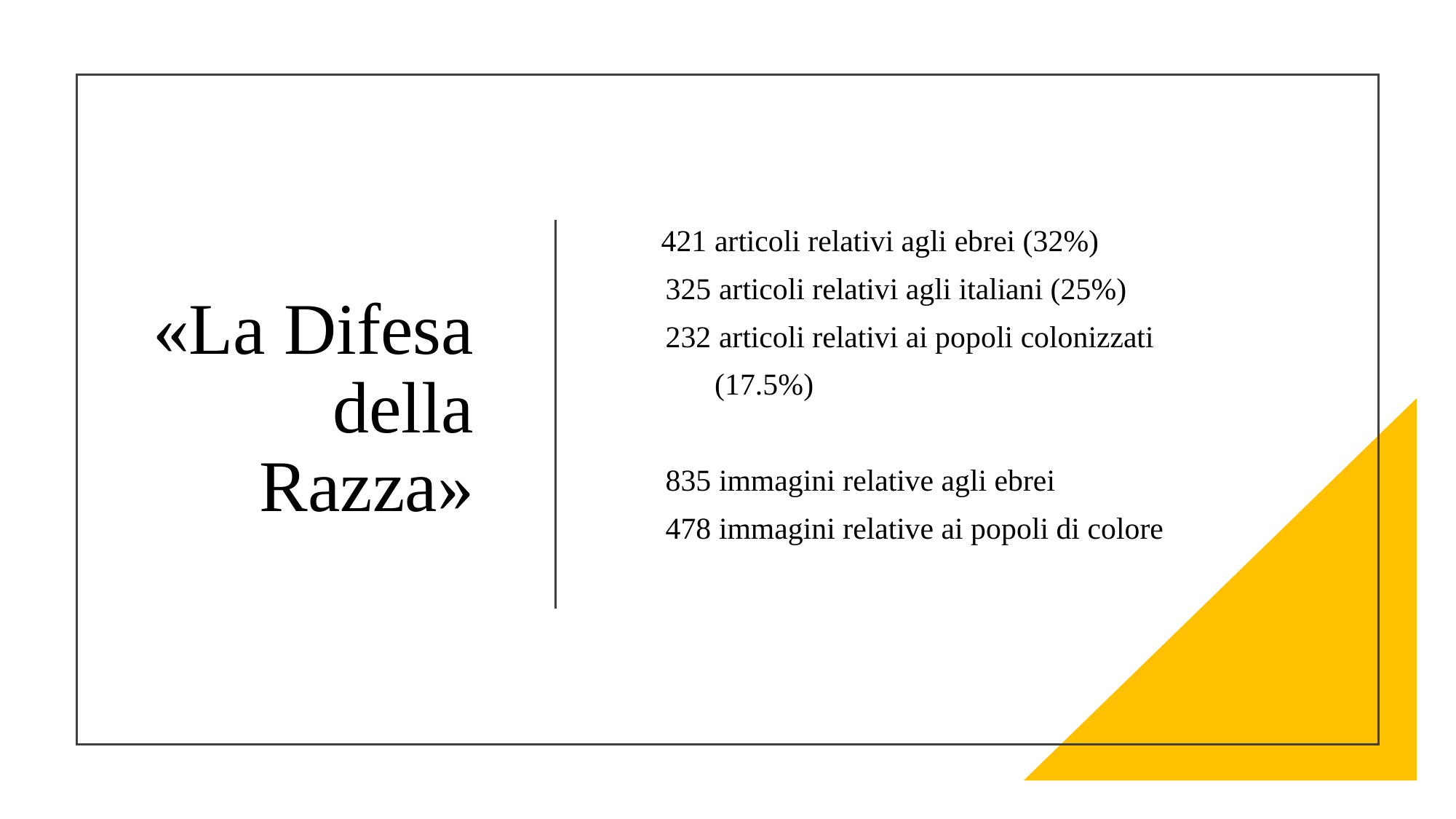

# «La Difesa della Razza»
   421 articoli relativi agli ebrei (32%)
	325 articoli relativi agli italiani (25%)
	232 articoli relativi ai popoli colonizzati
          (17.5%)

	835 immagini relative agli ebrei
	478 immagini relative ai popoli di colore